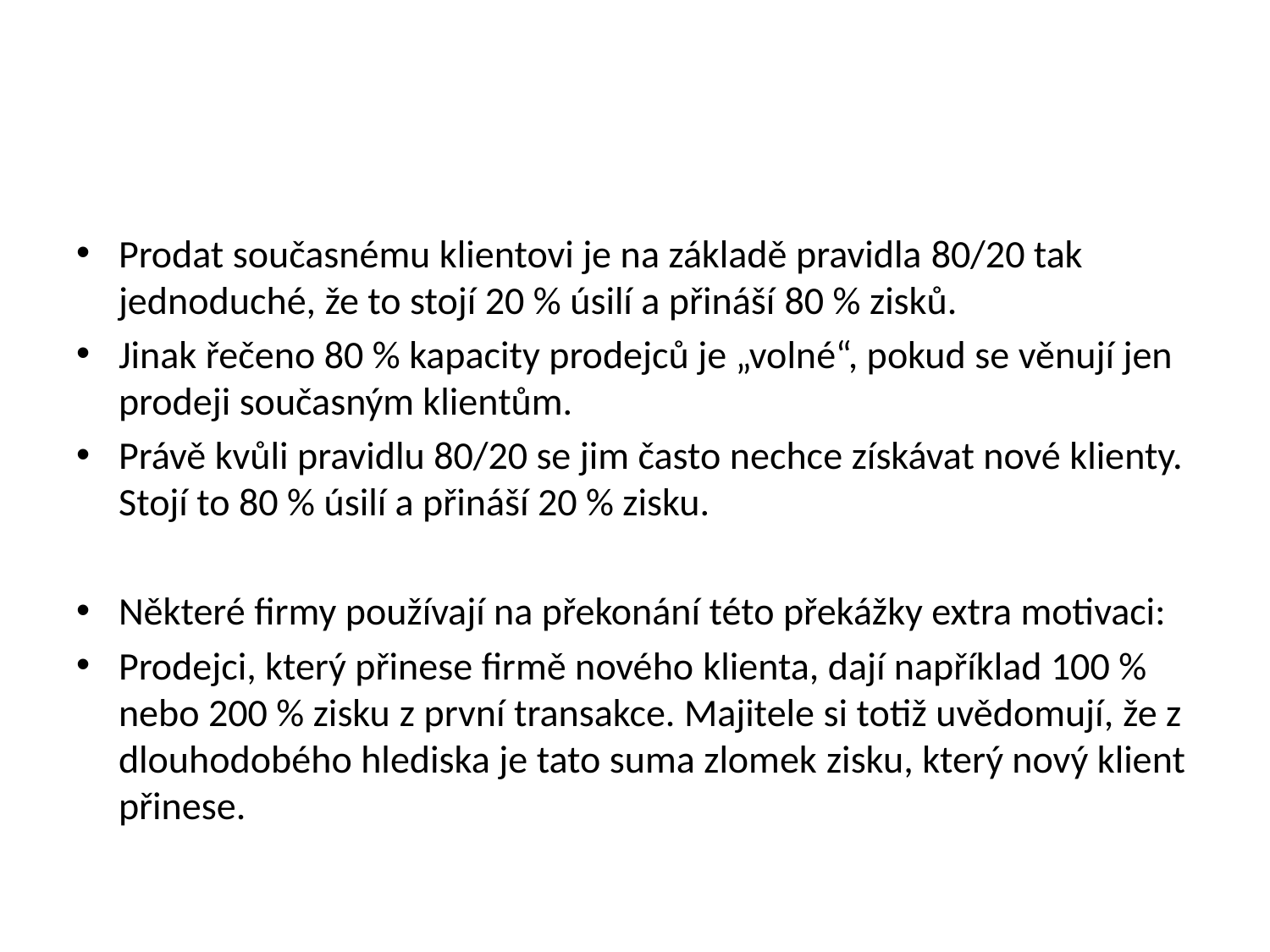

#
Prodat současnému klientovi je na základě pravidla 80/20 tak jednoduché, že to stojí 20 % úsilí a přináší 80 % zisků.
Jinak řečeno 80 % kapacity prodejců je „volné“, pokud se věnují jen prodeji současným klientům.
Právě kvůli pravidlu 80/20 se jim často nechce získávat nové klienty. Stojí to 80 % úsilí a přináší 20 % zisku.

Některé firmy používají na překonání této překážky extra motivaci:
Prodejci, který přinese firmě nového klienta, dají například 100 % nebo 200 % zisku z první transakce. Majitele si totiž uvědomují, že z dlouhodobého hlediska je tato suma zlomek zisku, který nový klient přinese.